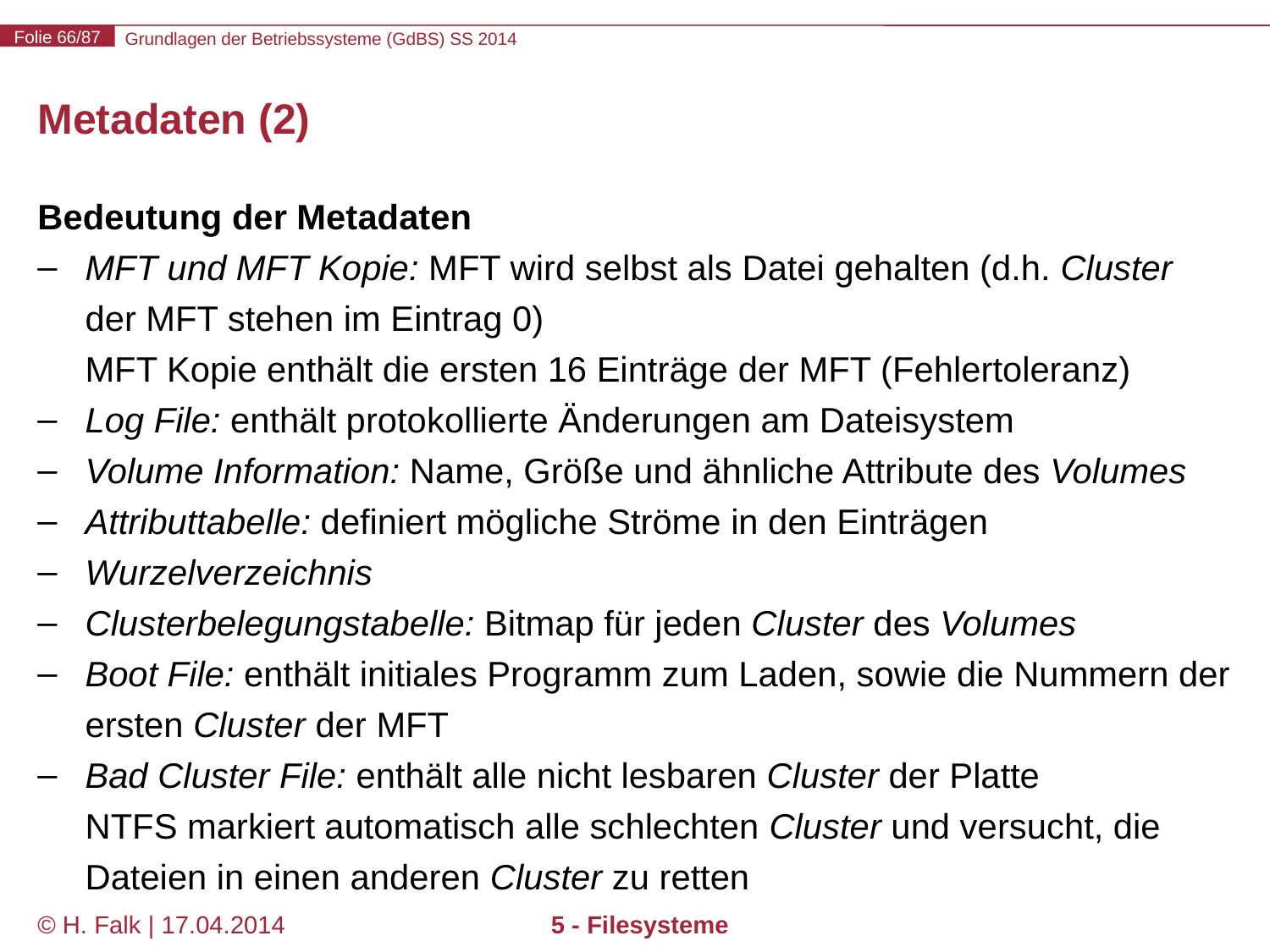

# Metadaten (2)
Bedeutung der Metadaten
MFT und MFT Kopie: MFT wird selbst als Datei gehalten (d.h. Cluster der MFT stehen im Eintrag 0)
MFT Kopie enthält die ersten 16 Einträge der MFT (Fehlertoleranz)
Log File: enthält protokollierte Änderungen am Dateisystem
Volume Information: Name, Größe und ähnliche Attribute des Volumes
Attributtabelle: definiert mögliche Ströme in den Einträgen
Wurzelverzeichnis
Clusterbelegungstabelle: Bitmap für jeden Cluster des Volumes
Boot File: enthält initiales Programm zum Laden, sowie die Nummern der ersten Cluster der MFT
Bad Cluster File: enthält alle nicht lesbaren Cluster der Platte
NTFS markiert automatisch alle schlechten Cluster und versucht, die Dateien in einen anderen Cluster zu retten
© H. Falk | 17.04.2014
5 - Filesysteme